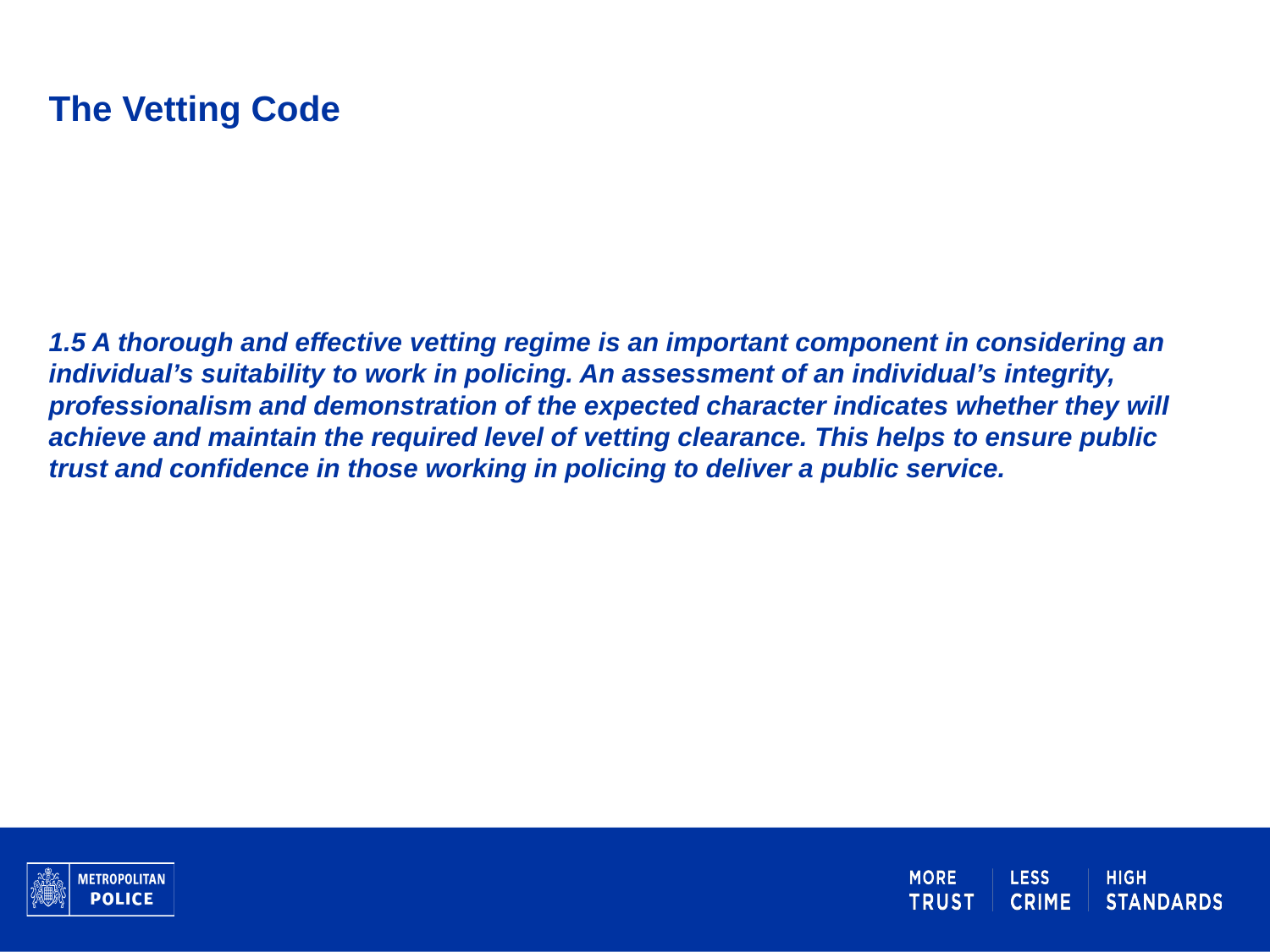

# The Vetting Code

1.5 A thorough and effective vetting regime is an important component in considering an individual’s suitability to work in policing. An assessment of an individual’s integrity, professionalism and demonstration of the expected character indicates whether they will achieve and maintain the required level of vetting clearance. This helps to ensure public trust and confidence in those working in policing to deliver a public service.